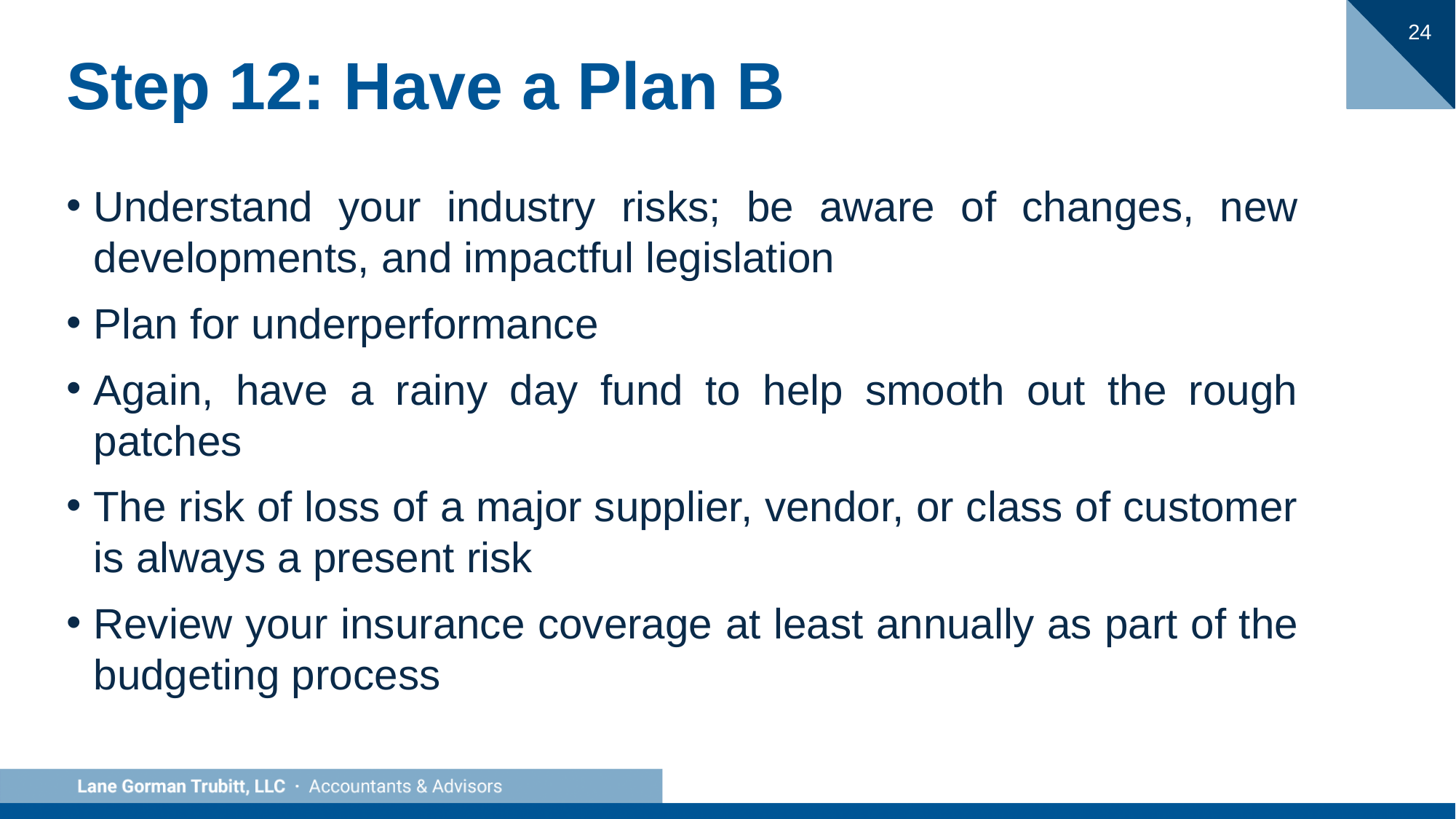

24
# Step 12: Have a Plan B
Understand your industry risks; be aware of changes, new developments, and impactful legislation
Plan for underperformance
Again, have a rainy day fund to help smooth out the rough patches
The risk of loss of a major supplier, vendor, or class of customer is always a present risk
Review your insurance coverage at least annually as part of the budgeting process